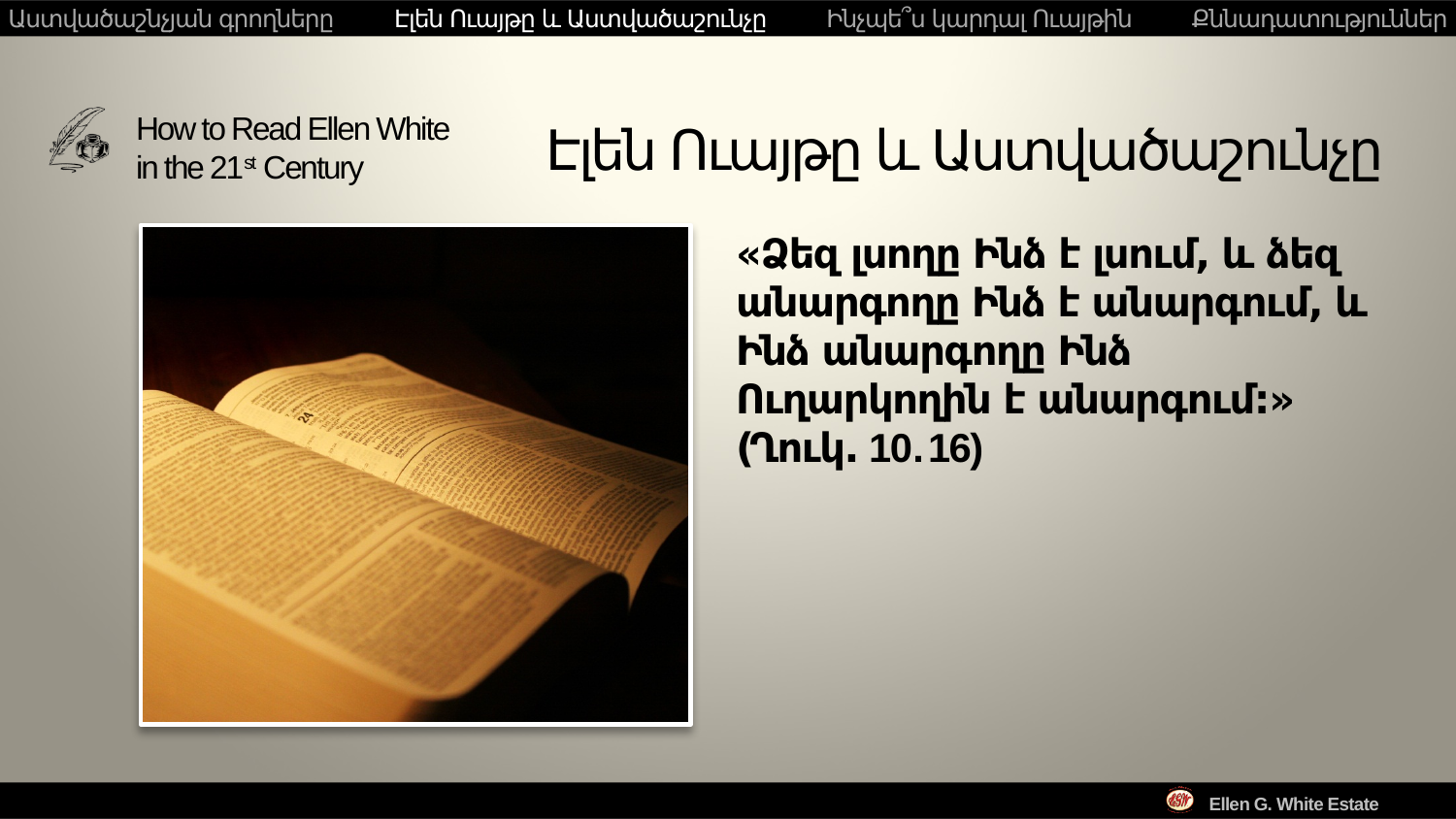

Աստվածաշնչյան գրողները          Էլեն Ուայթը և Աստվածաշունչը          Ինչպե՞ս կարդալ Ուայթին          Քննադատություններ
Էլեն Ուայթը և Աստվածաշունչը
«Ձեզ լսողը Ինձ է լսում, և ձեզ անարգողը Ինձ է անարգում, և Ինձ անարգողը Ինձ Ուղարկողին է անարգում:» (Ղուկ. 10.16)